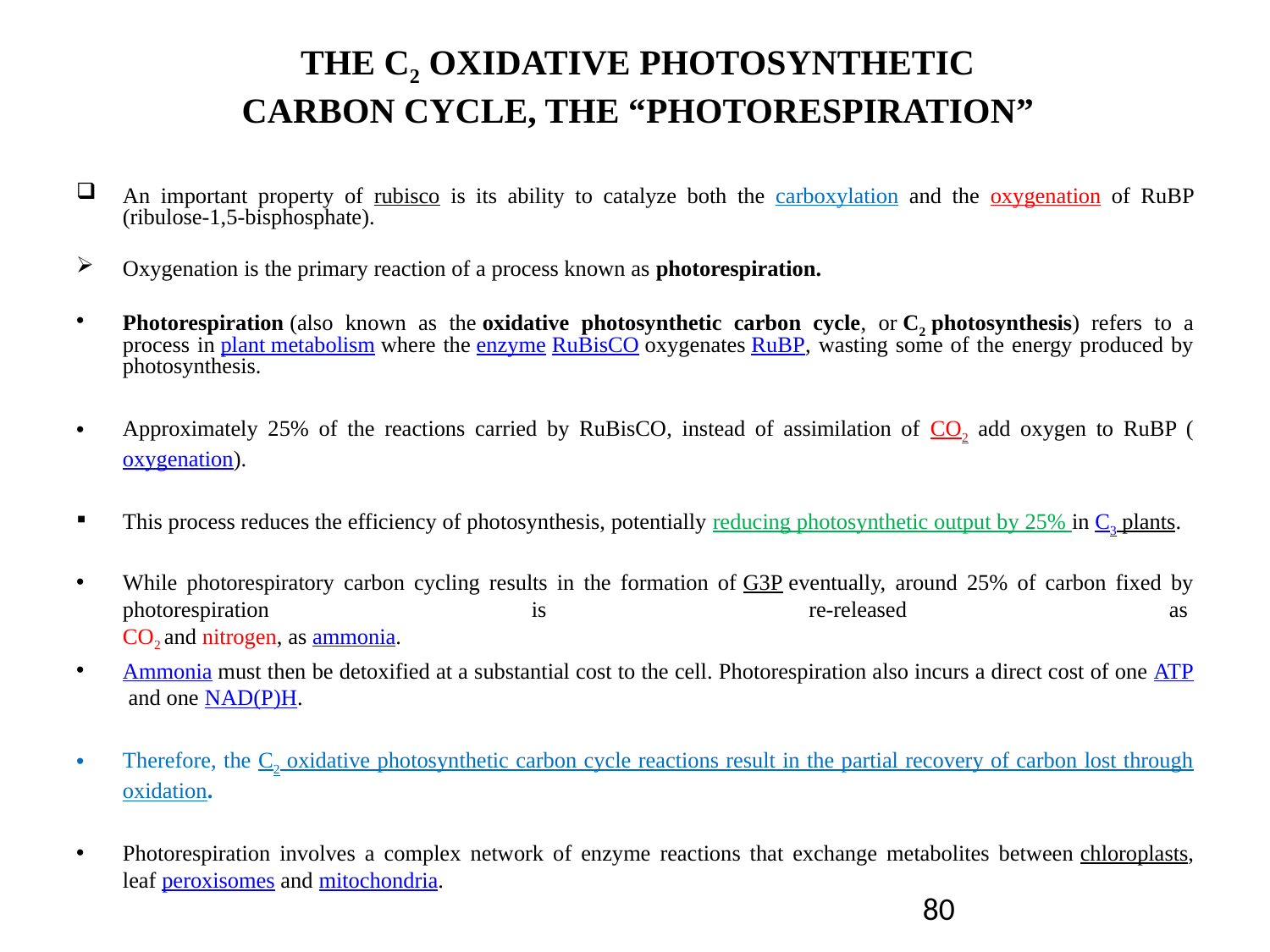

THE C2 OXIDATIVE PHOTOSYNTHETIC
CARBON CYCLE, THE “PHOTORESPIRATION”
An important property of rubisco is its ability to catalyze both the carboxylation and the oxygenation of RuBP (ribulose-1,5-bisphosphate).

Oxygenation is the primary reaction of a process known as photorespiration.

Photorespiration (also known as the oxidative photosynthetic carbon cycle, or C2 photosynthesis) refers to a process in plant metabolism where the enzyme RuBisCO oxygenates RuBP, wasting some of the energy produced by photosynthesis.

Approximately 25% of the reactions carried by RuBisCO, instead of assimilation of CO2 add oxygen to RuBP (oxygenation).

This process reduces the efficiency of photosynthesis, potentially reducing photosynthetic output by 25% in C3 plants.

While photorespiratory carbon cycling results in the formation of G3P eventually, around 25% of carbon fixed by photorespiration is re-released as 
CO2 and nitrogen, as ammonia.
Ammonia must then be detoxified at a substantial cost to the cell. Photorespiration also incurs a direct cost of one ATP and one NAD(P)H.

Therefore, the C2 oxidative photosynthetic carbon cycle reactions result in the partial recovery of carbon lost through oxidation.

Photorespiration involves a complex network of enzyme reactions that exchange metabolites between chloroplasts, leaf peroxisomes and mitochondria.

80